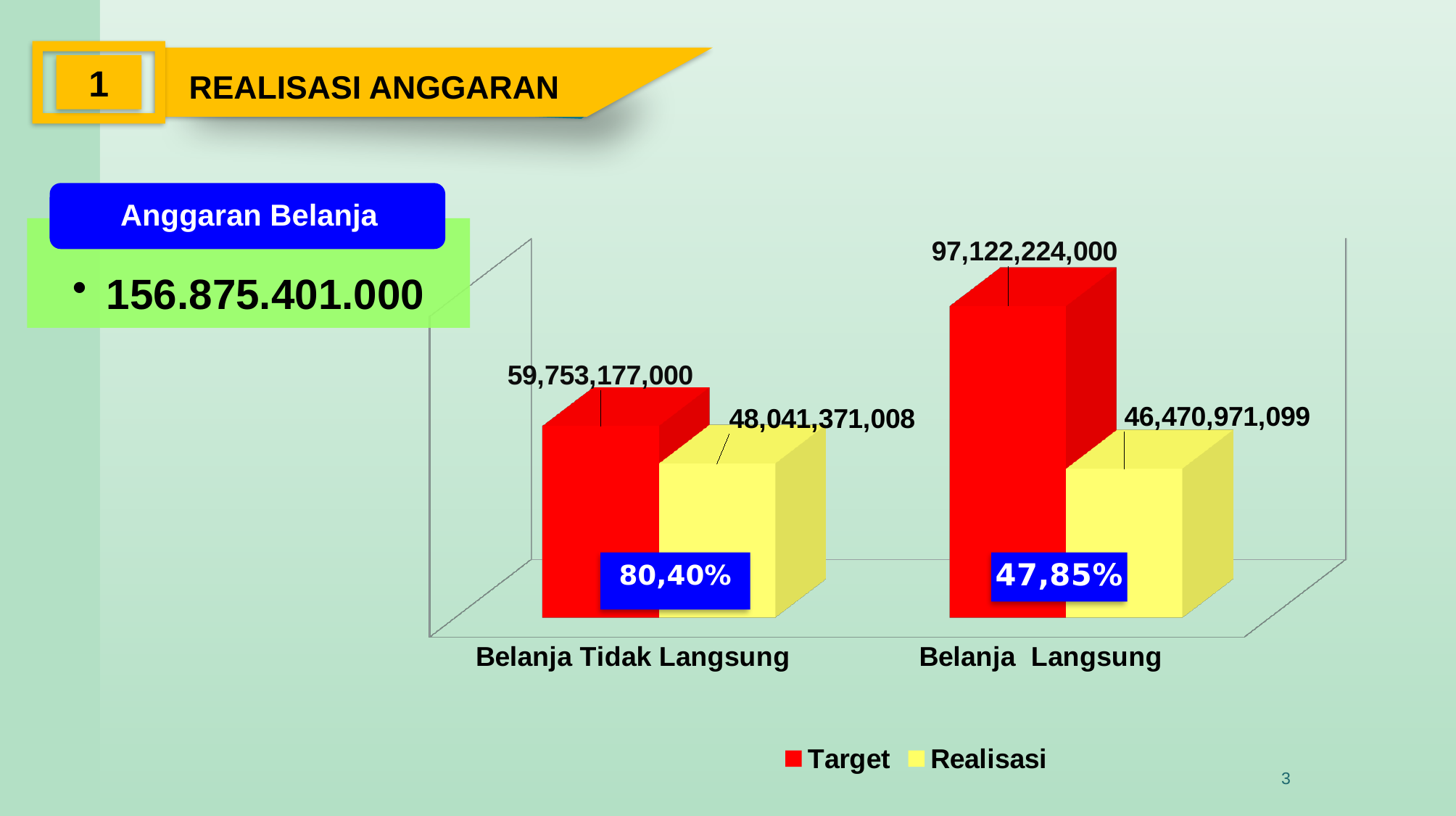

1
REALISASI ANGGARAN

156.875.401.000
Anggaran Belanja

[unsupported chart]

80,40%
3